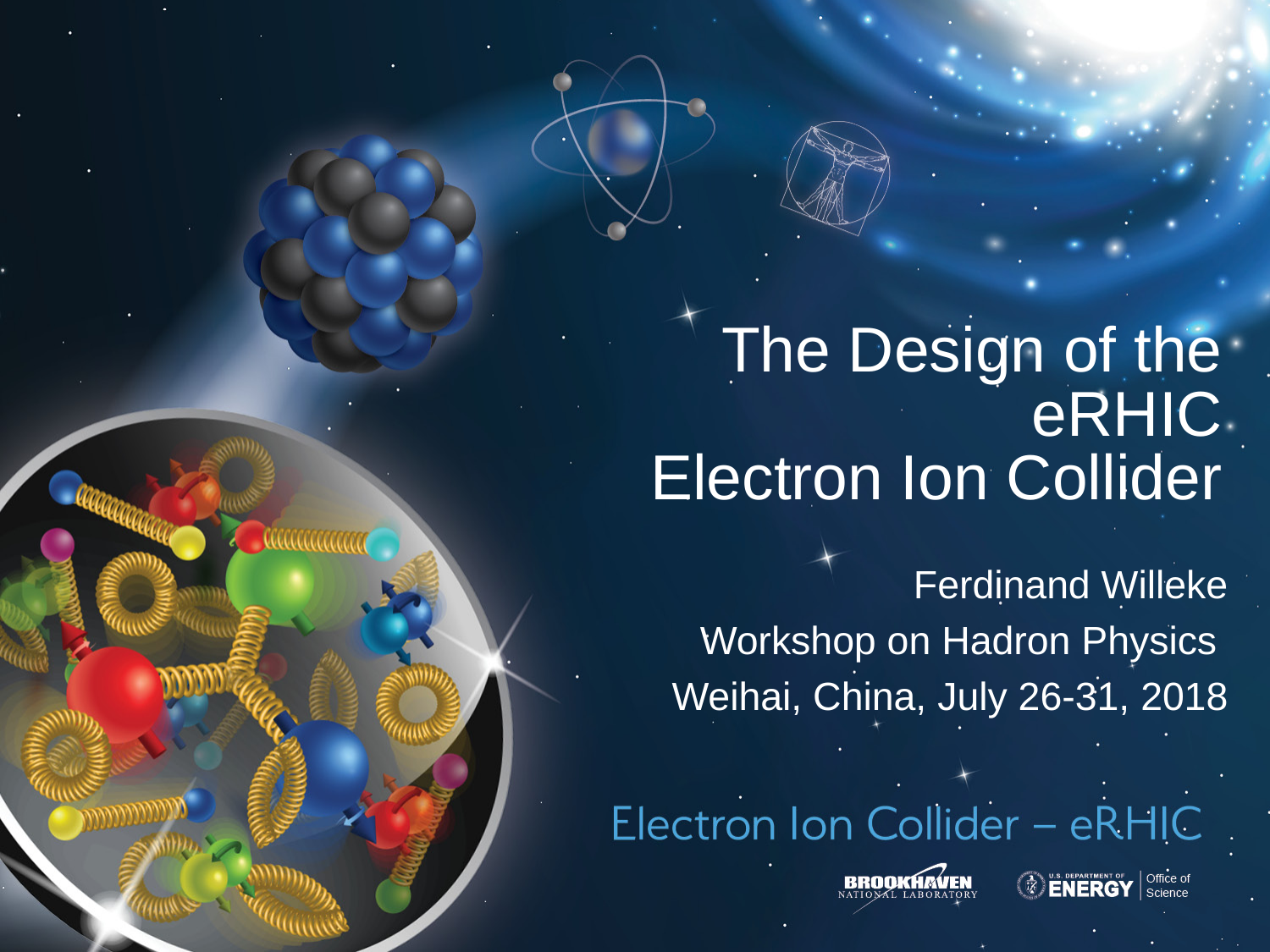

# The Design of the eRHIC Electron Ion Collider
Ferdinand Willeke
Workshop on Hadron Physics
Weihai, China, July 26-31, 2018